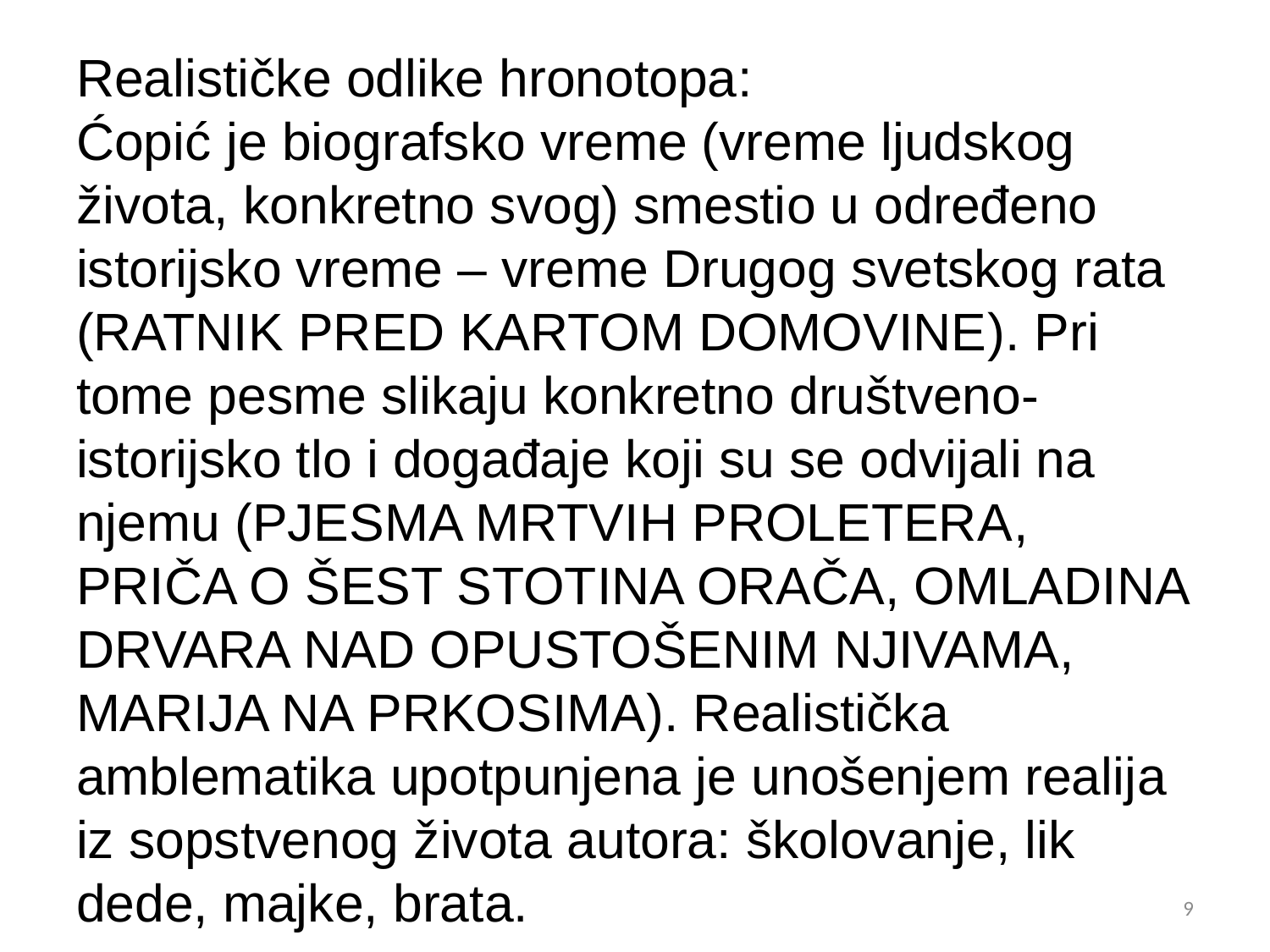

Realističke odlike hronotopa:
Ćopić je biografsko vreme (vreme ljudskog života, konkretno svog) smestio u određeno istorijsko vreme – vreme Drugog svetskog rata  (Ratnik pred kartom domovine). Pri tome pesme slikaju konkretno društveno-istorijsko tlo i događaje koji su se odvijali na njemu (Pjesma mrtvih proletera, Priča o šest stotina orača, Omladina Drvara nad opustošenim njivama, Marija na Prkosima). Realistička amblematika upotpunjena je unošenjem realija iz sopstvenog života autora: školovanje, lik dede, majke, brata.
9